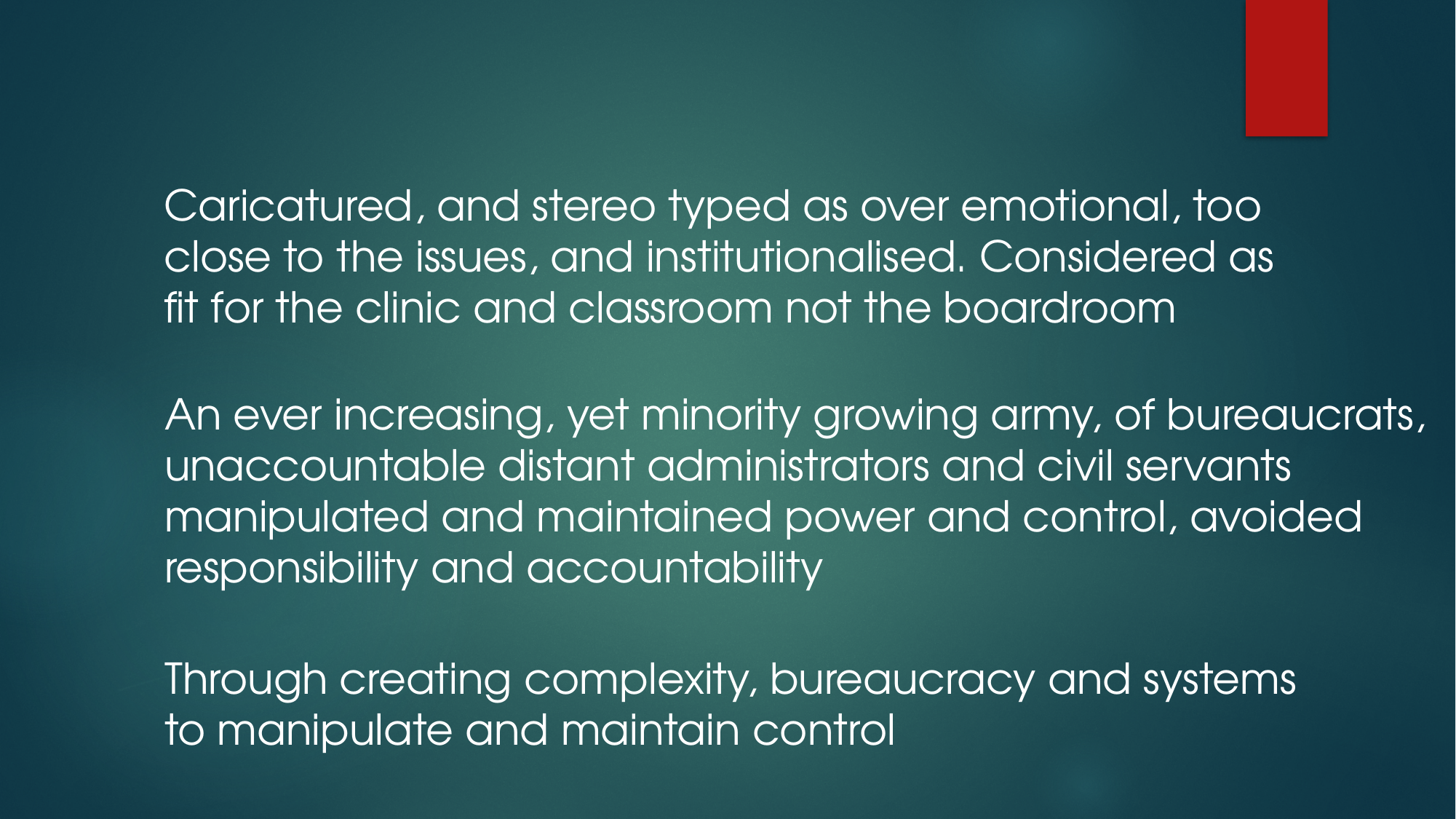

Caricatured, and stereo typed as over emotional, too close to the issues, and institutionalised. Considered as fit for the clinic and classroom not the boardroom
An ever increasing, yet minority growing army, of bureaucrats, unaccountable distant administrators and civil servants manipulated and maintained power and control, avoided responsibility and accountability ​
Through creating complexity, bureaucracy and systems to manipulate and maintain control